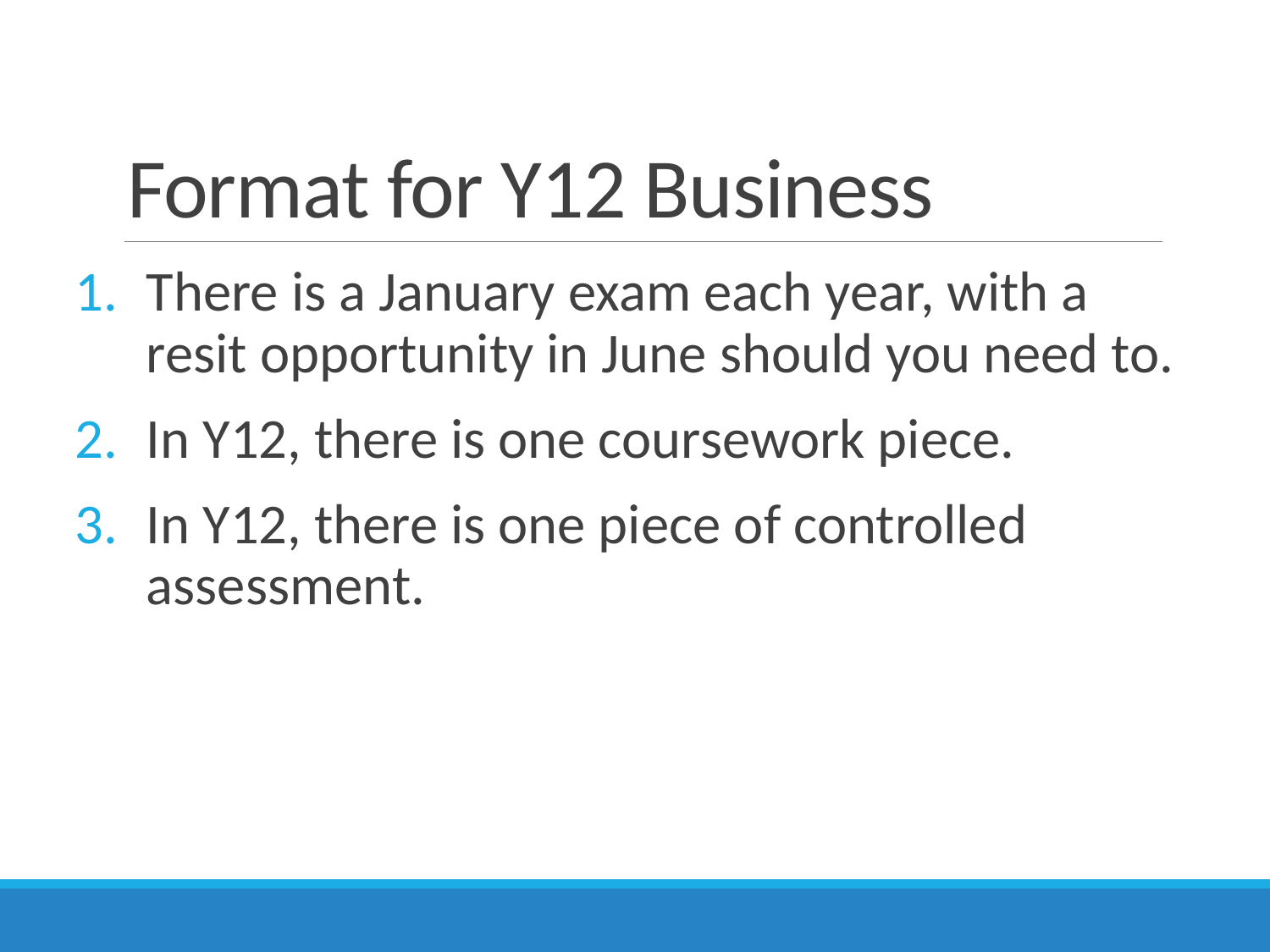

# Format for Y12 Business
There is a January exam each year, with a resit opportunity in June should you need to.
In Y12, there is one coursework piece.
In Y12, there is one piece of controlled assessment.